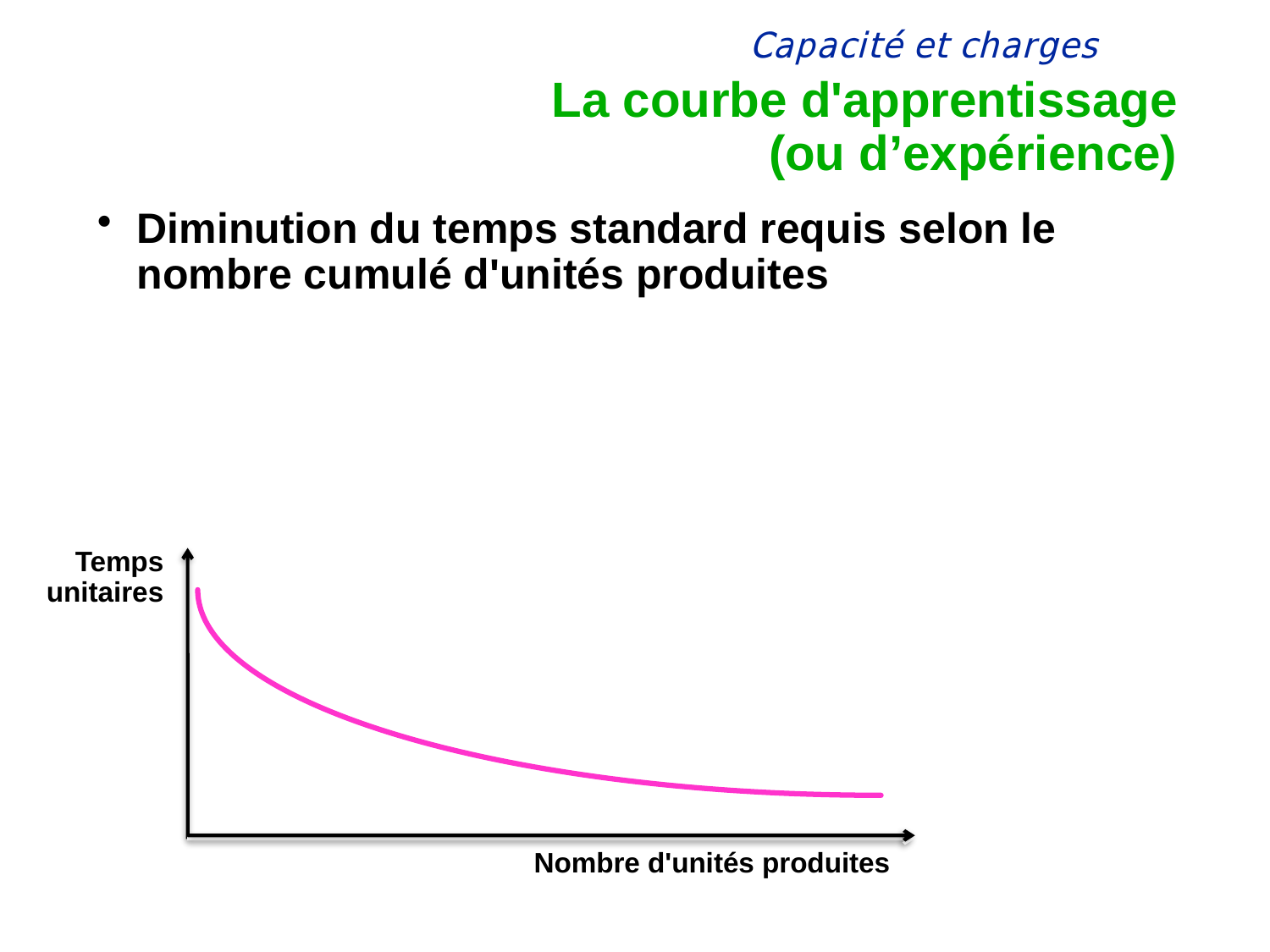

# La courbe d'apprentissage (ou d’expérience)
Diminution du temps standard requis selon le nombre cumulé d'unités produites
Temps
unitaires

Nombre d'unités produites

11